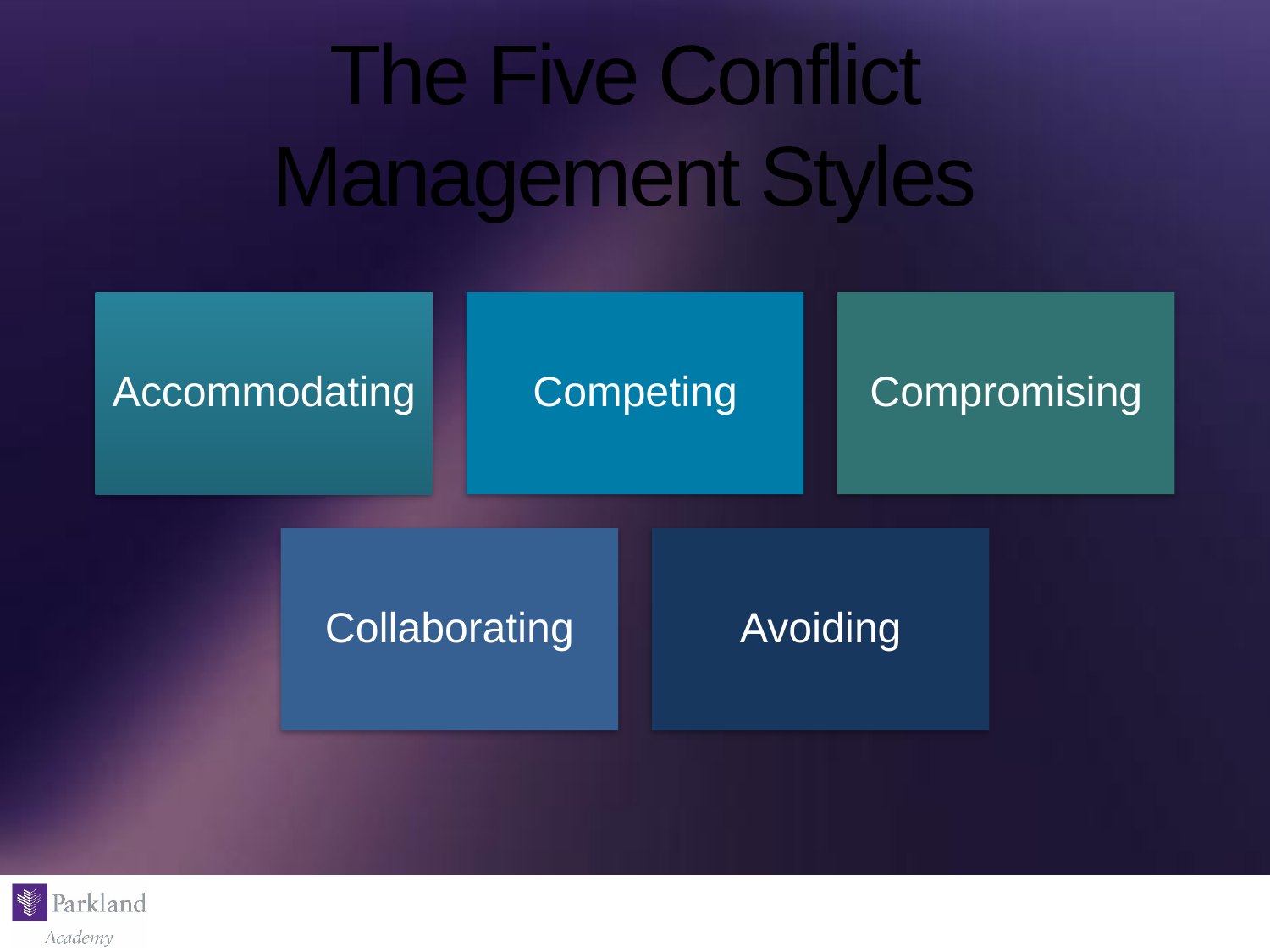

# The Five Conflict Management Styles
Accommodating
Competing
Compromising
Collaborating
Avoiding